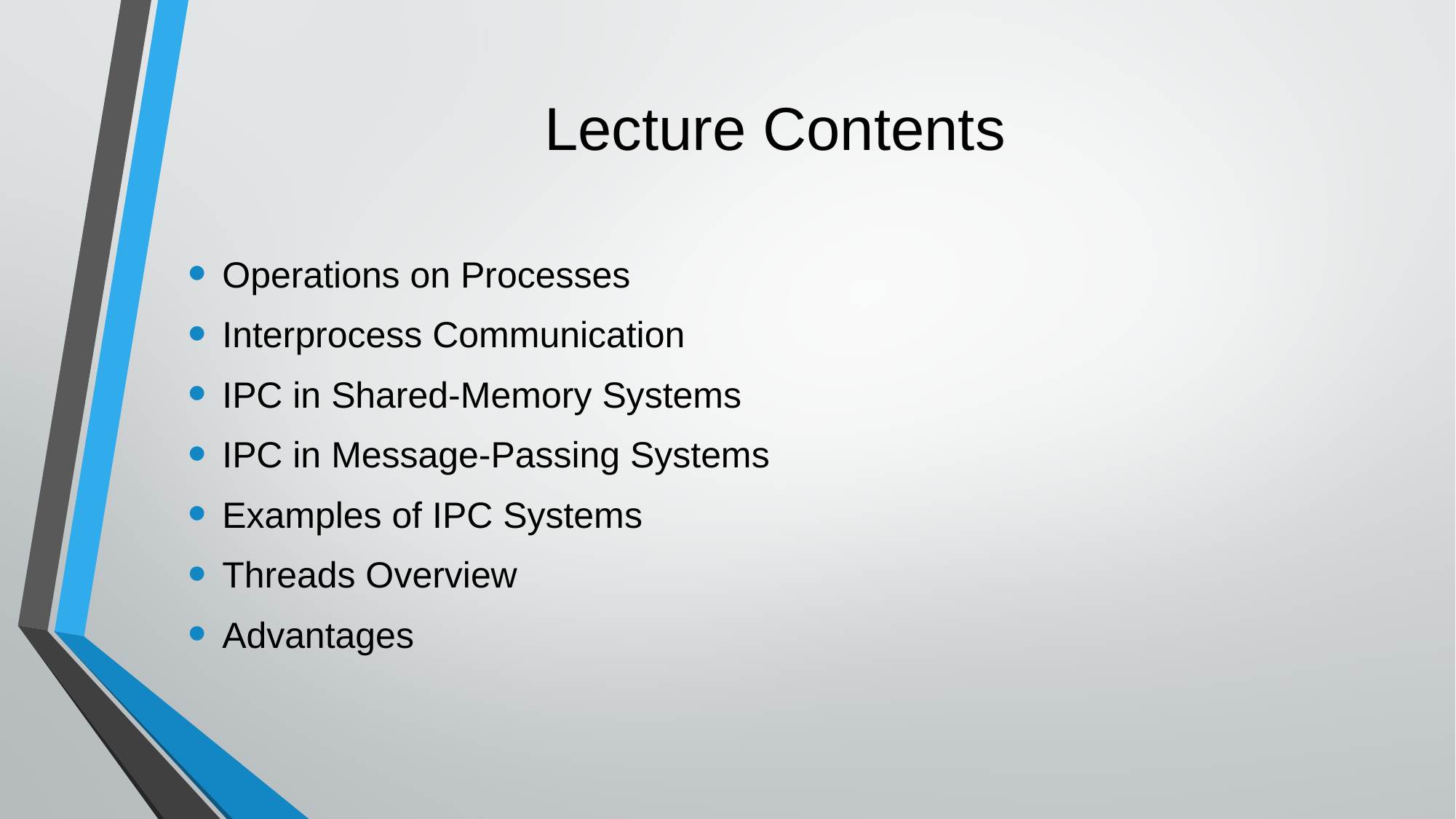

# Lecture Contents

Operations on Processes
Interprocess Communication
IPC in Shared-Memory Systems
IPC in Message-Passing Systems
Examples of IPC Systems
Threads Overview
Advantages